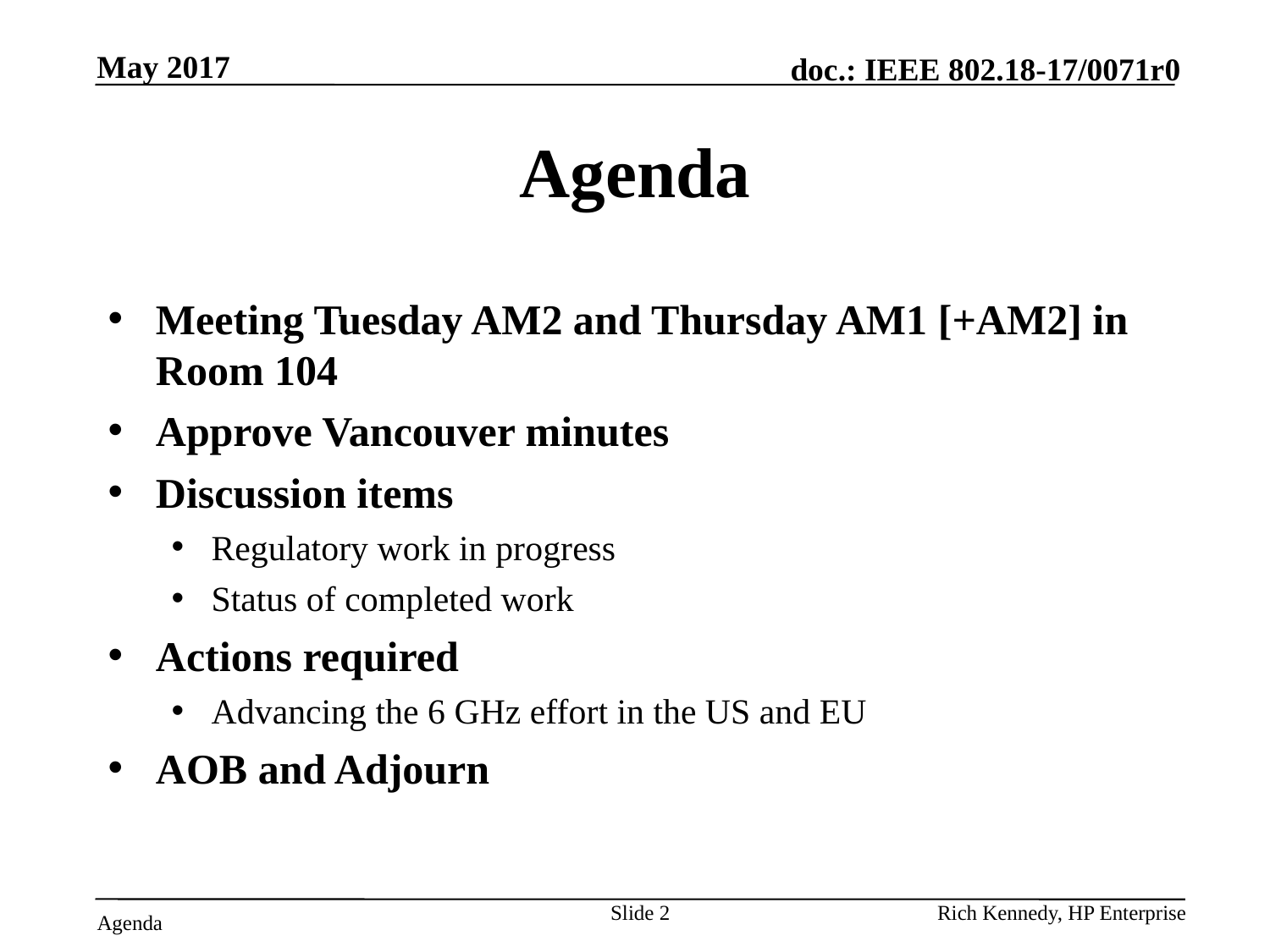

May 2017
# Agenda
Meeting Tuesday AM2 and Thursday AM1 [+AM2] in Room 104
Approve Vancouver minutes
Discussion items
Regulatory work in progress
Status of completed work
Actions required
Advancing the 6 GHz effort in the US and EU
AOB and Adjourn
Slide 2
Rich Kennedy, HP Enterprise
Agenda